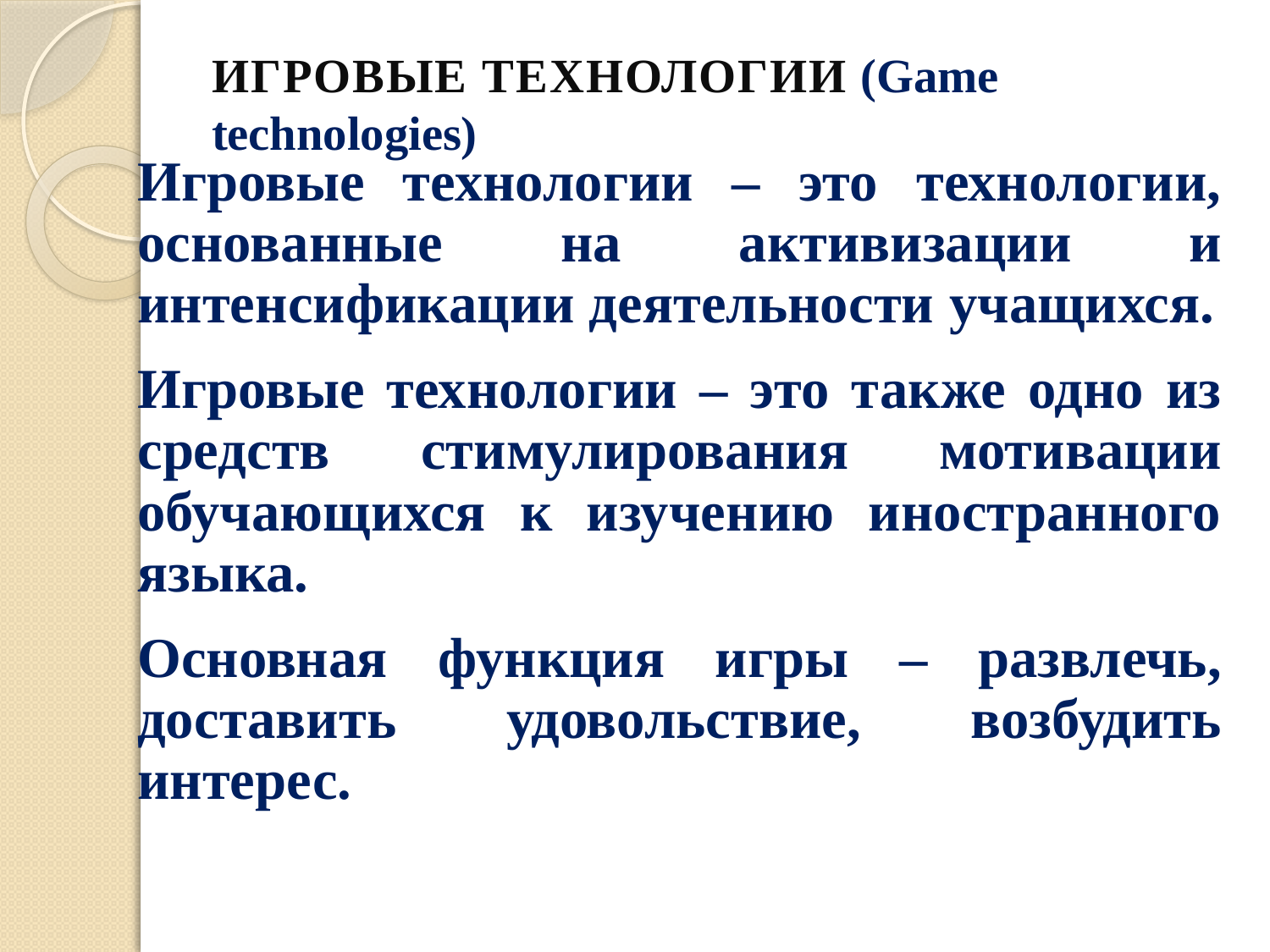

# игровые технологии (Game technologies)
Игровые технологии – это технологии, основанные на активизации и интенсификации деятельности учащихся.
Игровые технологии – это также одно из средств стимулирования мотивации обучающихся к изучению иностранного языка.
Основная функция игры – развлечь, доставить удовольствие, возбудить интерес.